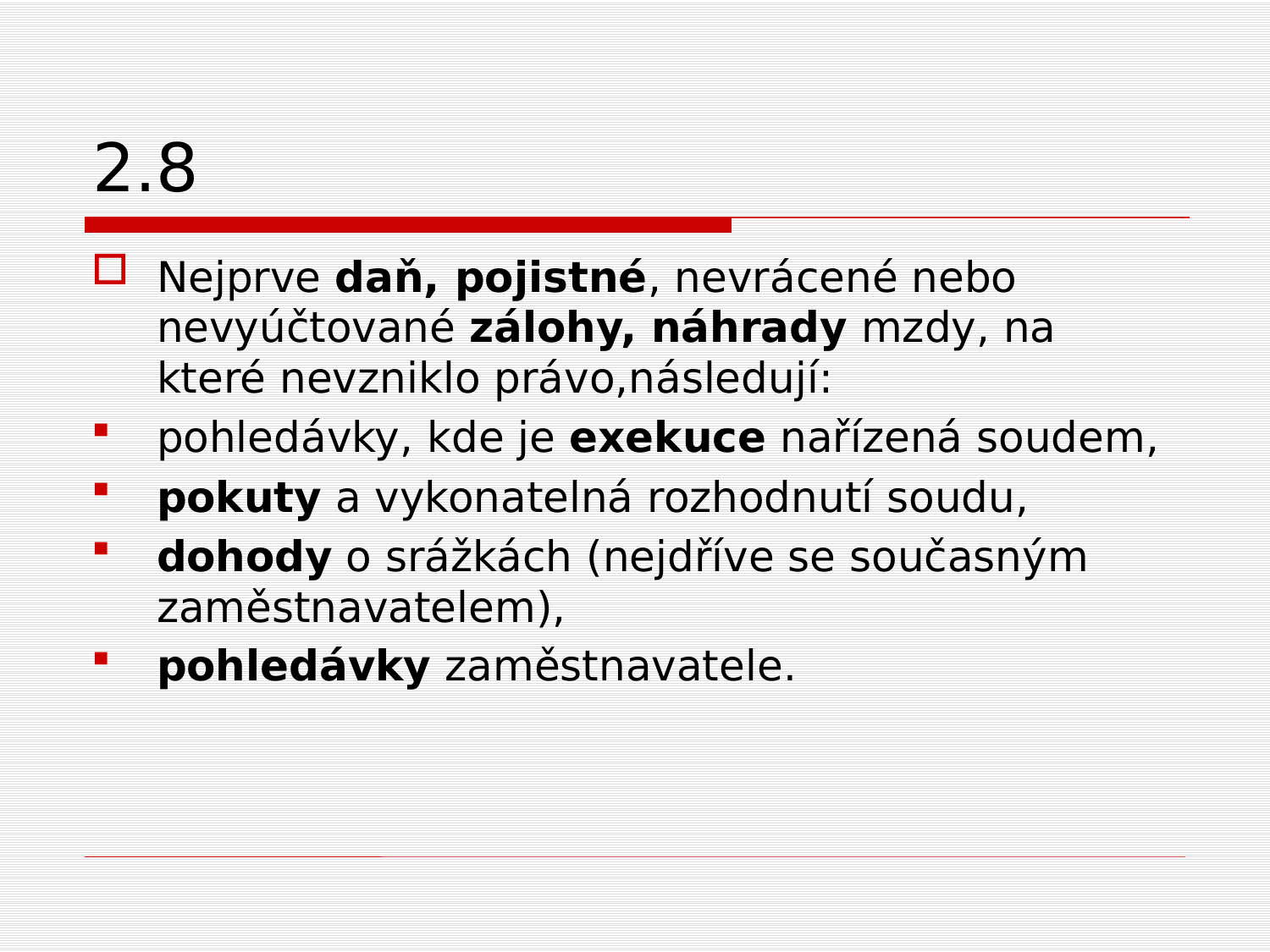

# 2.8
Nejprve daň, pojistné, nevrácené nebo nevyúčtované zálohy, náhrady mzdy, na které nevzniklo právo,následují:
pohledávky, kde je exekuce nařízená soudem,
pokuty a vykonatelná rozhodnutí soudu,
dohody o srážkách (nejdříve se současným zaměstnavatelem),
pohledávky zaměstnavatele.